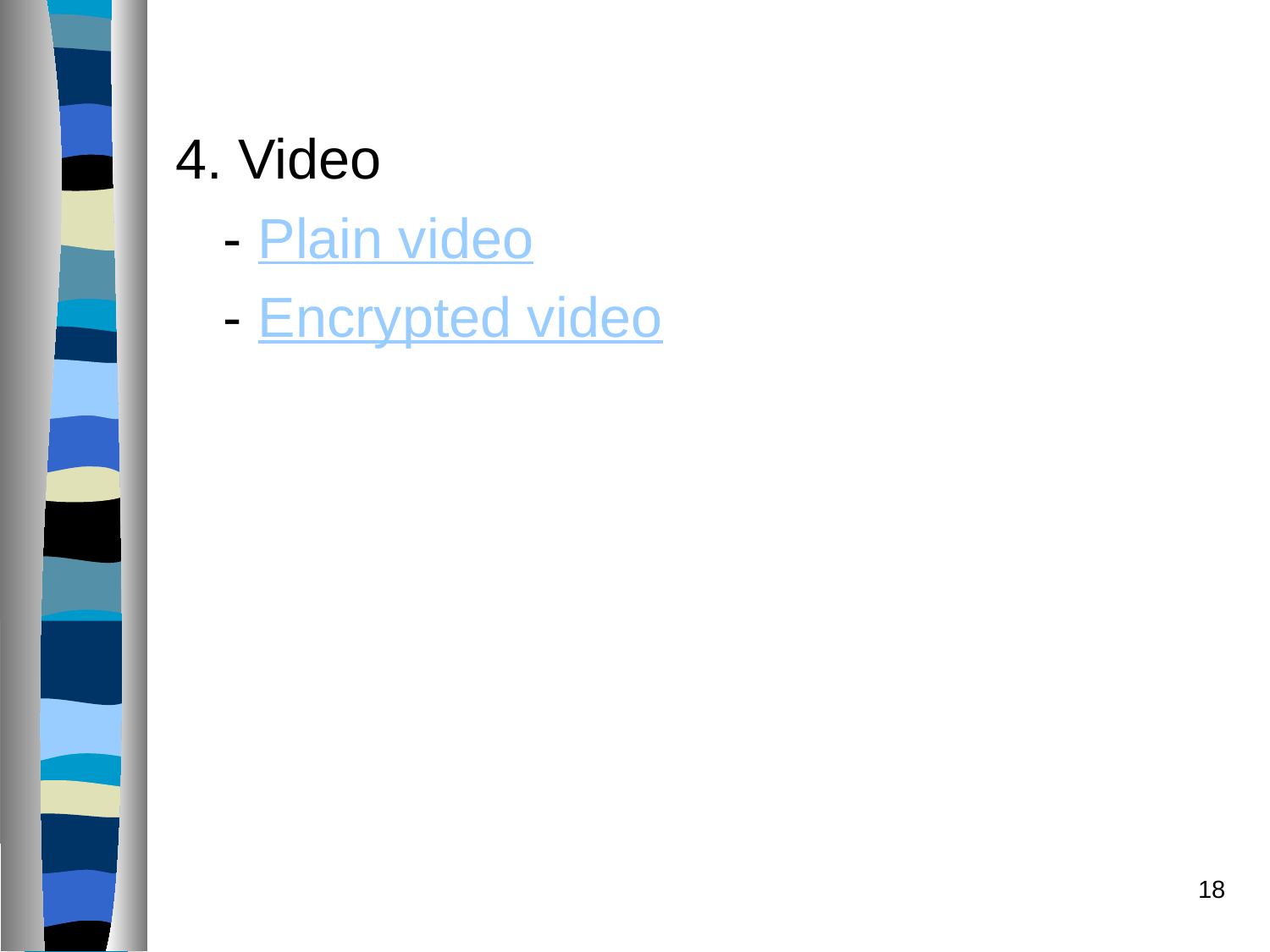

4. Video
	- Plain video
	- Encrypted video
18